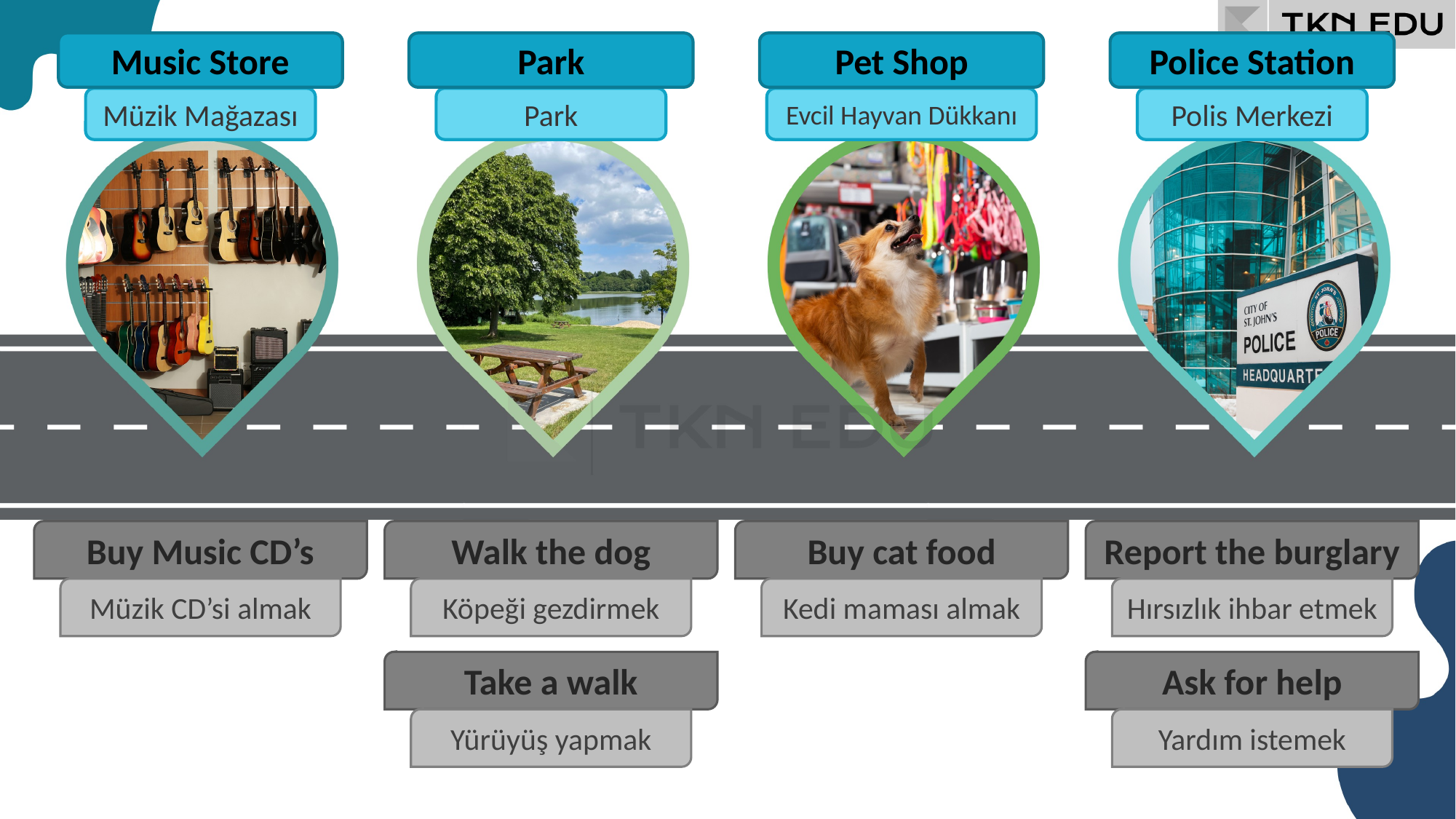

Music Store
Park
Pet Shop
Police Station
Müzik Mağazası
Park
Evcil Hayvan Dükkanı
Polis Merkezi
Walk the dog
Buy cat food
Report the burglary
Buy Music CD’s
Köpeği gezdirmek
Kedi maması almak
Hırsızlık ihbar etmek
Müzik CD’si almak
Take a walk
Ask for help
Yürüyüş yapmak
Yardım istemek